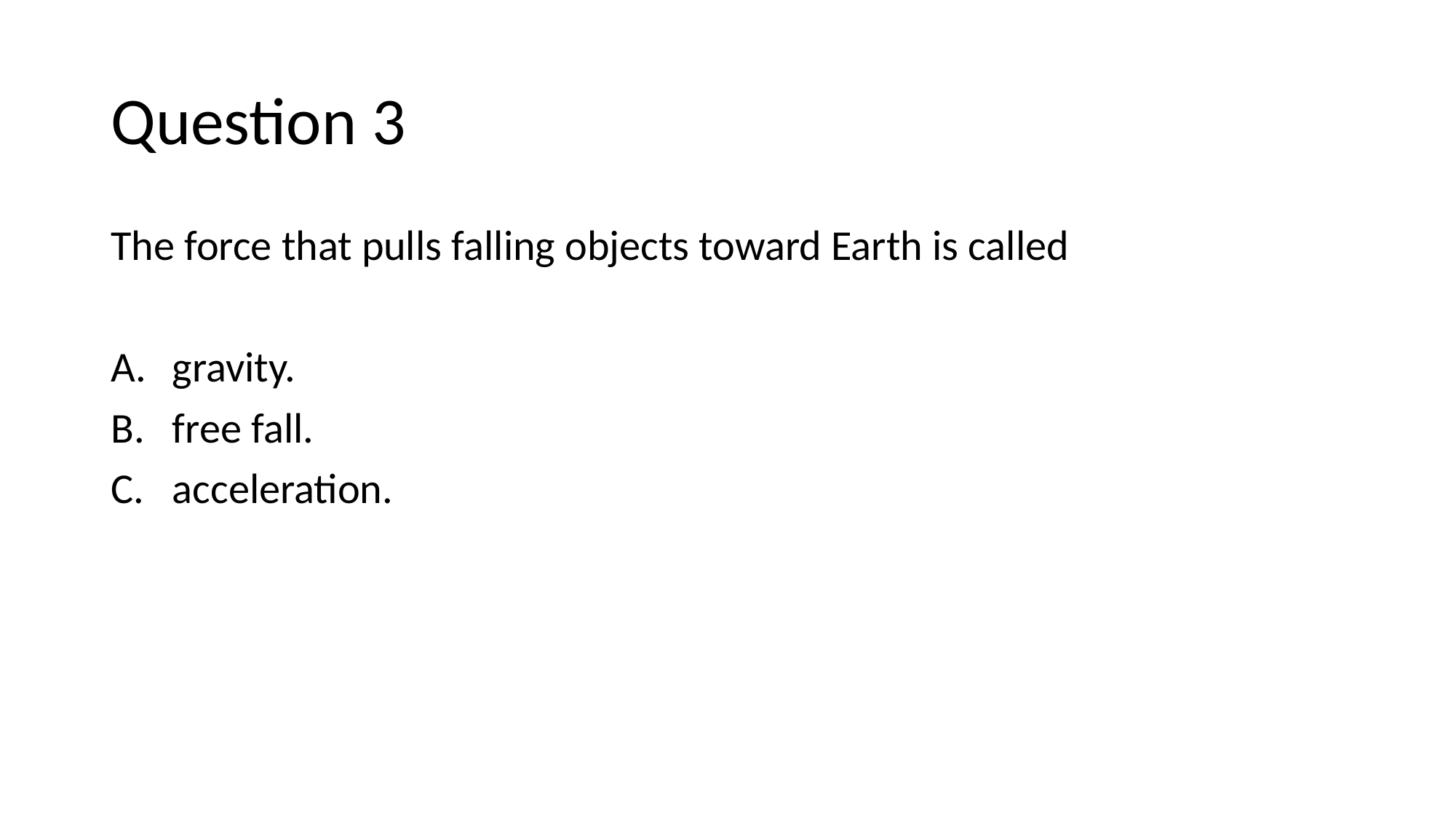

# Question 3
The force that pulls falling objects toward Earth is called

gravity.
free fall.
acceleration.